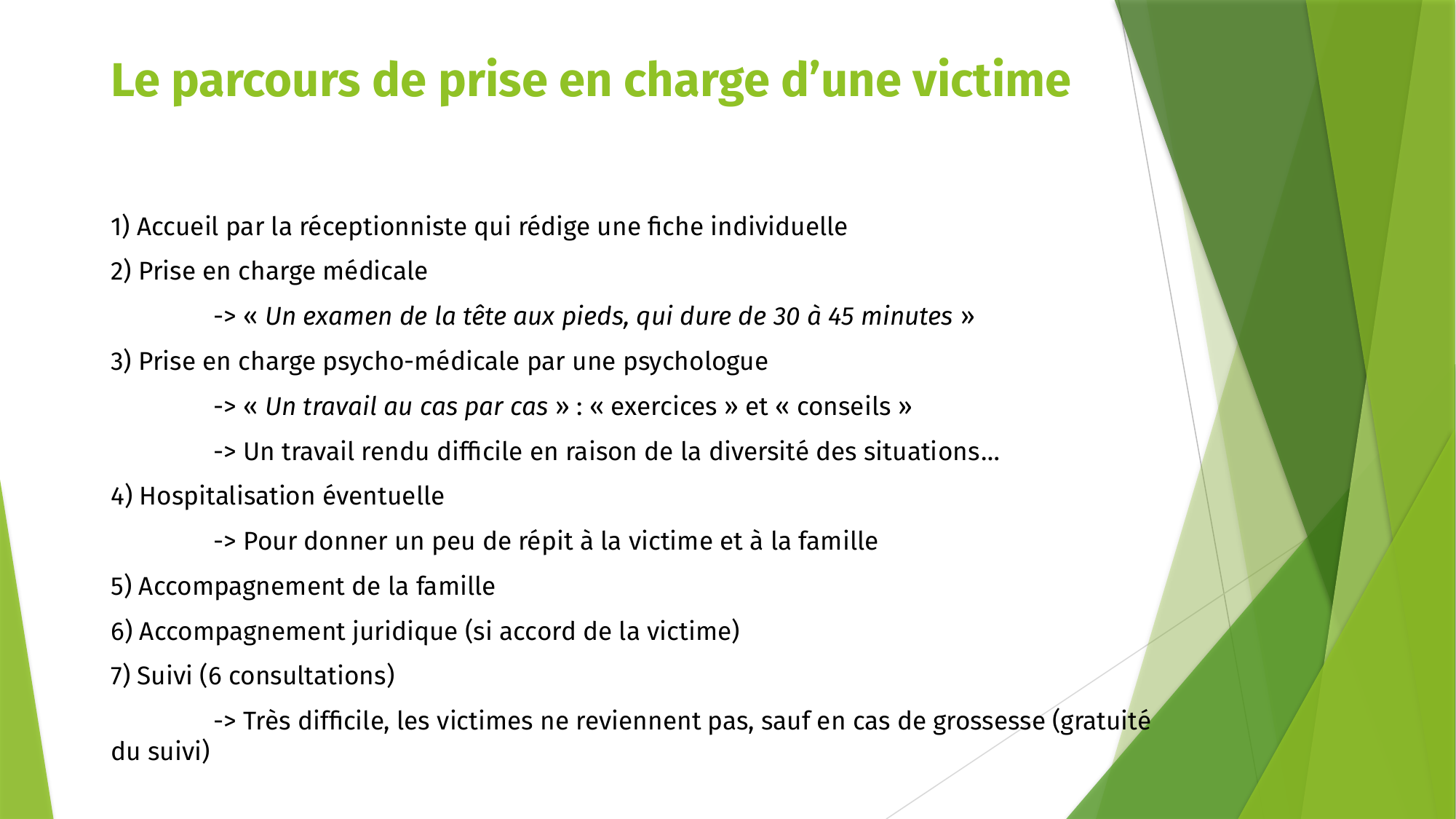

# Le parcours de prise en charge d’une victime
1) Accueil par la réceptionniste qui rédige une fiche individuelle
2) Prise en charge médicale
	-> « Un examen de la tête aux pieds, qui dure de 30 à 45 minutes »
3) Prise en charge psycho-médicale par une psychologue
	-> « Un travail au cas par cas » : « exercices » et « conseils »
	-> Un travail rendu difficile en raison de la diversité des situations…
4) Hospitalisation éventuelle
	-> Pour donner un peu de répit à la victime et à la famille
5) Accompagnement de la famille
6) Accompagnement juridique (si accord de la victime)
7) Suivi (6 consultations)
	-> Très difficile, les victimes ne reviennent pas, sauf en cas de grossesse (gratuité du suivi)